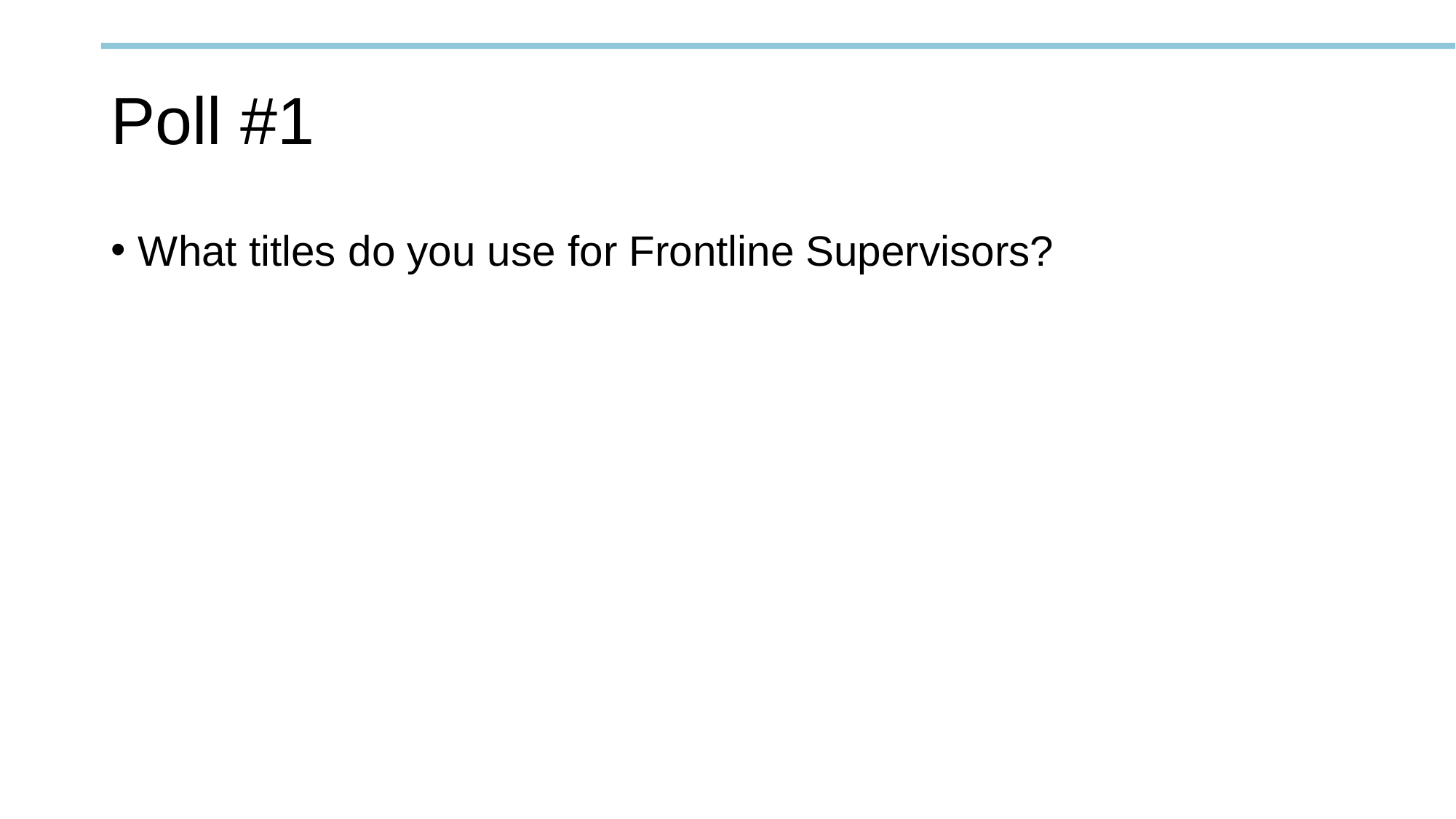

# Poll #1
What titles do you use for Frontline Supervisors?